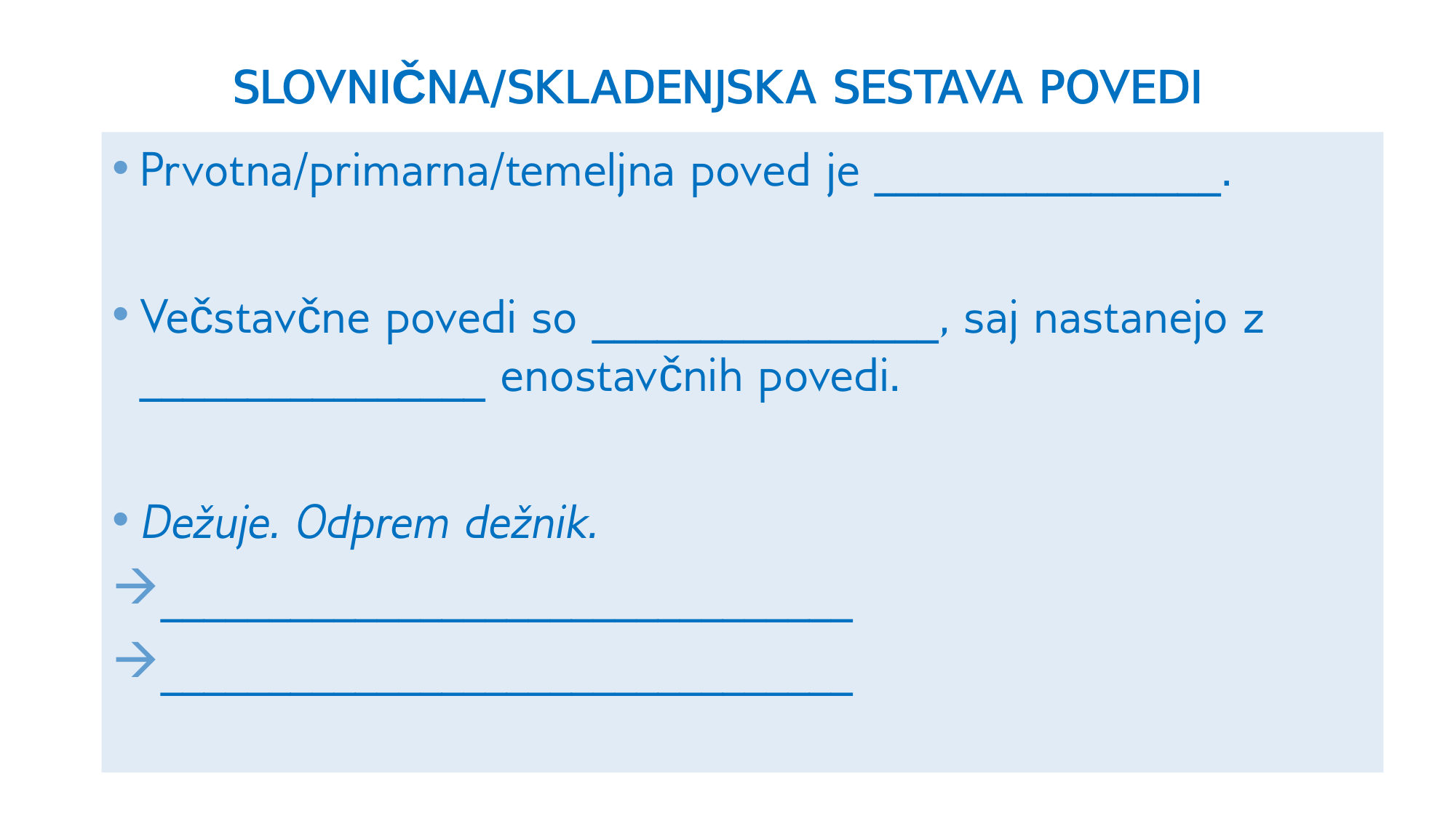

# slovnična/skladenjska sestava POVEDI
Prvotna/primarna/temeljna poved je ________________.

Večstavčne povedi so ________________, saj nastanejo z ________________ enostavčnih povedi.

Dežuje. Odprem dežnik.
________________________________
________________________________